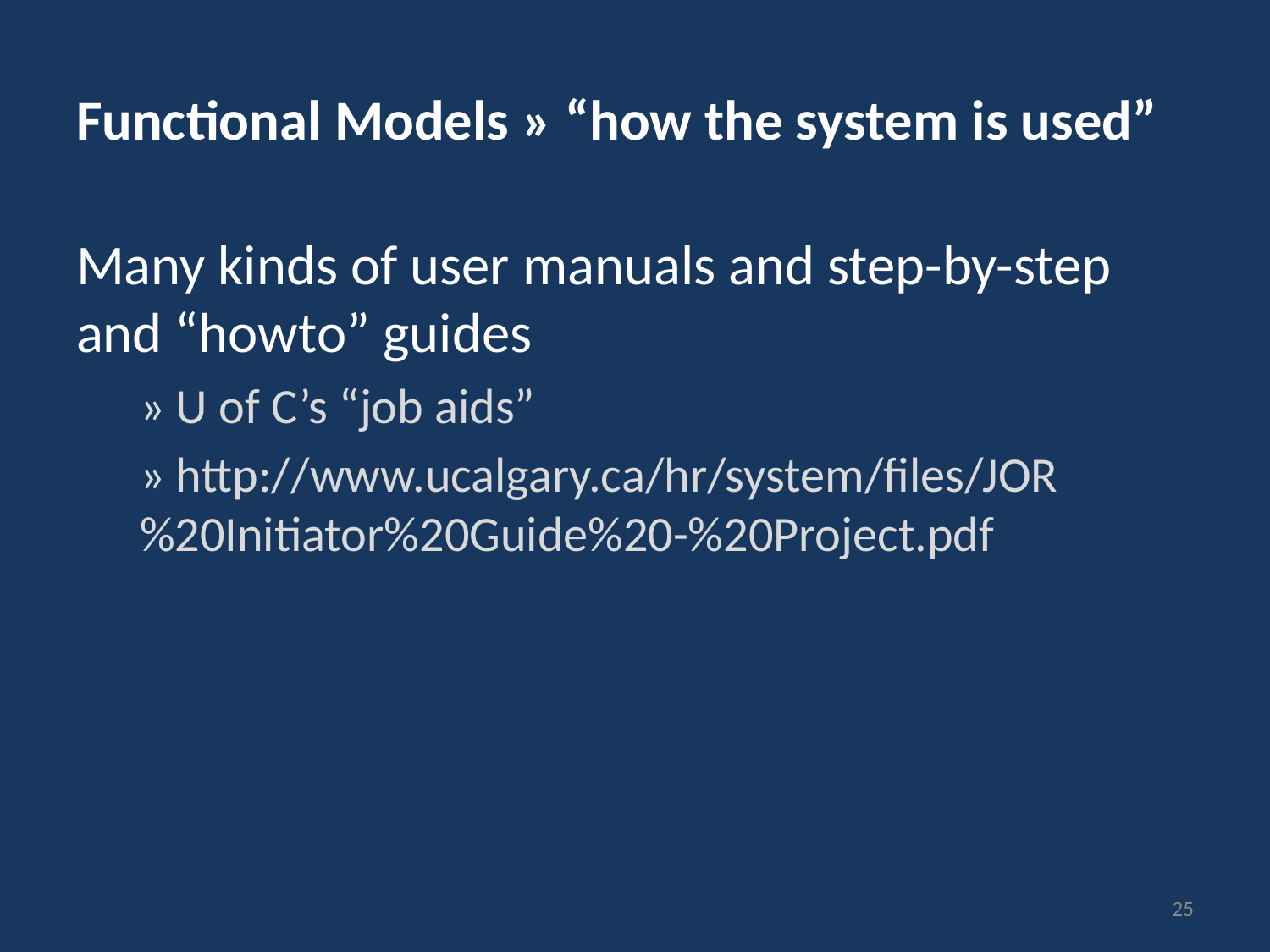

# Functional Models » “how the system is used”
Many kinds of user manuals and step-by-step and “howto” guides
» U of C’s “job aids”
» http://www.ucalgary.ca/hr/system/files/JOR%20Initiator%20Guide%20-%20Project.pdf
25